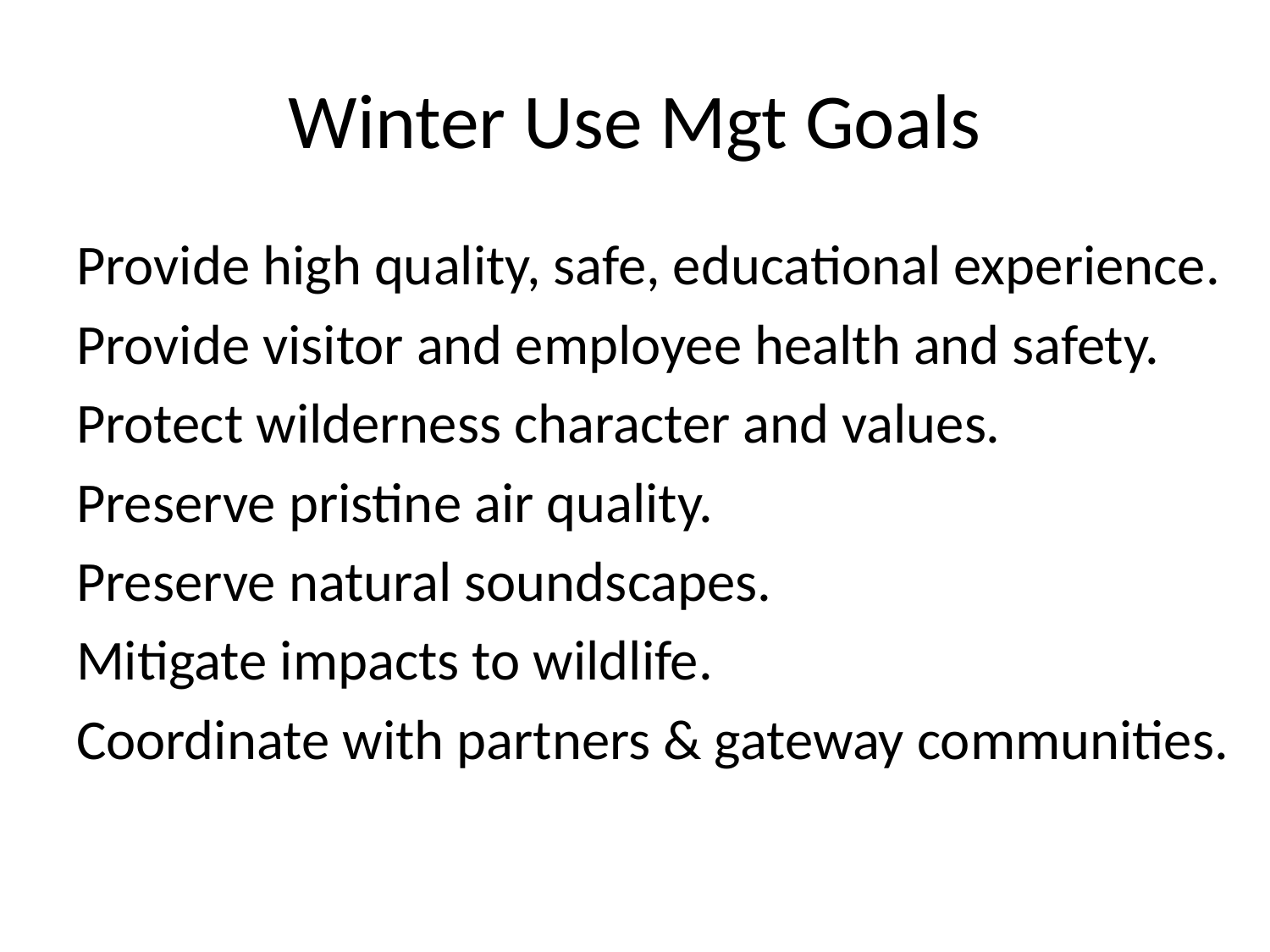

# Winter Use Mgt Goals
Provide high quality, safe, educational experience.
Provide visitor and employee health and safety.
Protect wilderness character and values.
Preserve pristine air quality.
Preserve natural soundscapes.
Mitigate impacts to wildlife.
Coordinate with partners & gateway communities.